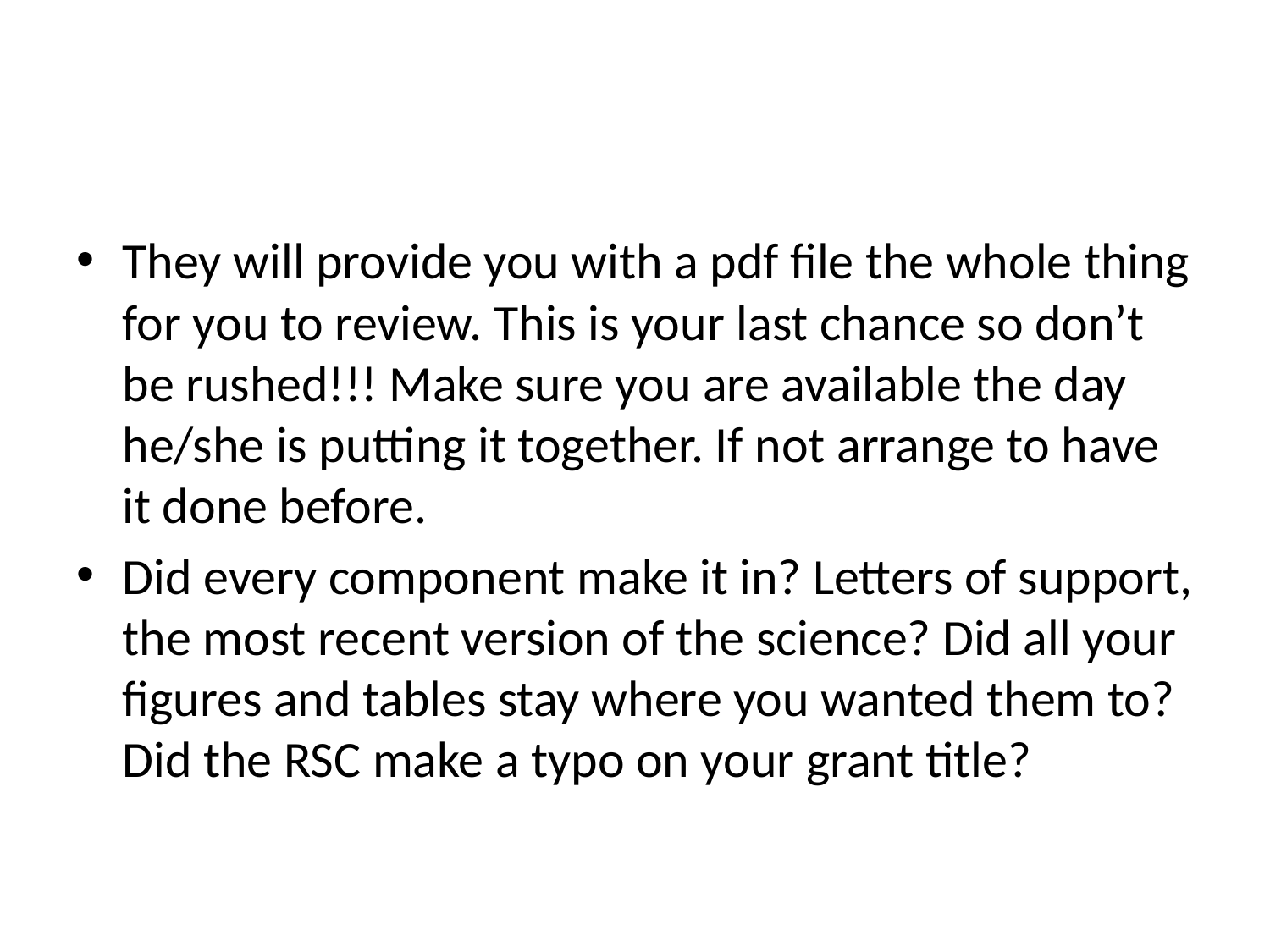

#
They will provide you with a pdf file the whole thing for you to review. This is your last chance so don’t be rushed!!! Make sure you are available the day he/she is putting it together. If not arrange to have it done before.
Did every component make it in? Letters of support, the most recent version of the science? Did all your figures and tables stay where you wanted them to? Did the RSC make a typo on your grant title?